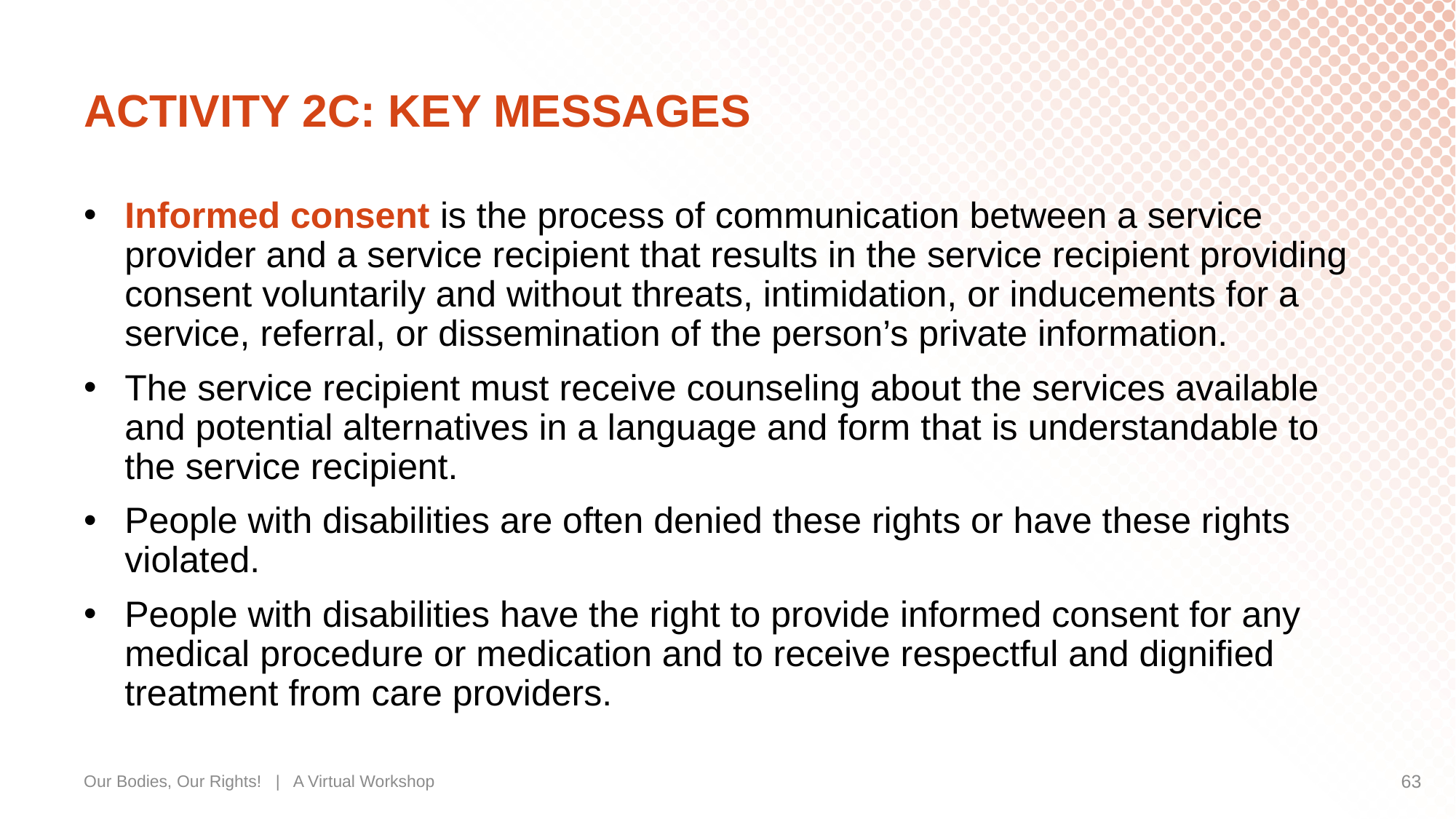

# ACTIVITY 2C: KEY MESSAGES
Informed consent is the process of communication between a service provider and a service recipient that results in the service recipient providing consent voluntarily and without threats, intimidation, or inducements for a service, referral, or dissemination of the person’s private information.
The service recipient must receive counseling about the services available and potential alternatives in a language and form that is understandable to the service recipient.
People with disabilities are often denied these rights or have these rights violated.
People with disabilities have the right to provide informed consent for any medical procedure or medication and to receive respectful and dignified treatment from care providers.

Our Bodies, Our Rights!   |   A Virtual Workshop
63